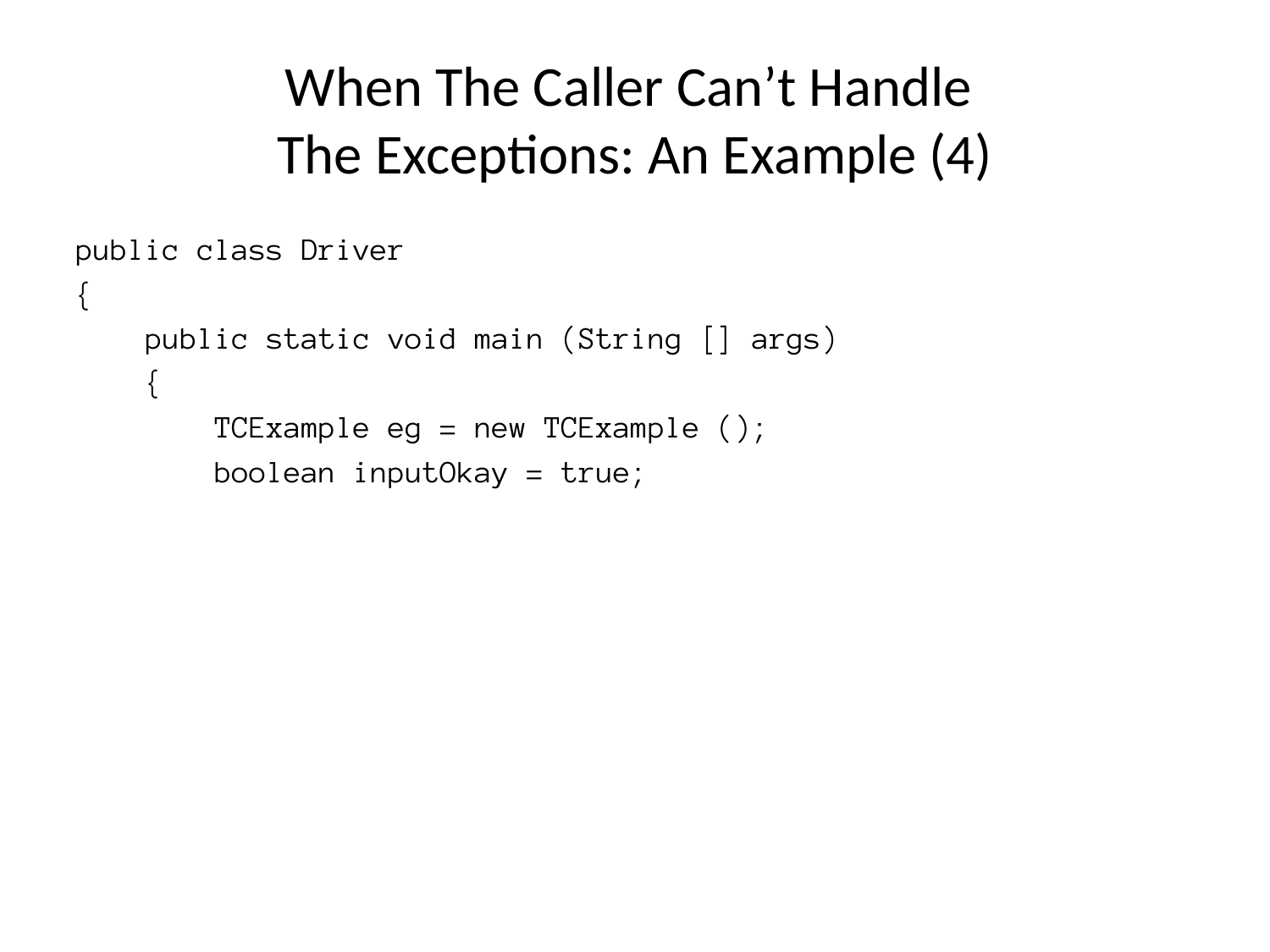

When The Caller Can’t Handle
The Exceptions: An Example (4)
public class Driver
{
    public static void main (String [] args)
    {
        TCExample eg = new TCExample ();
        boolean inputOkay = true;